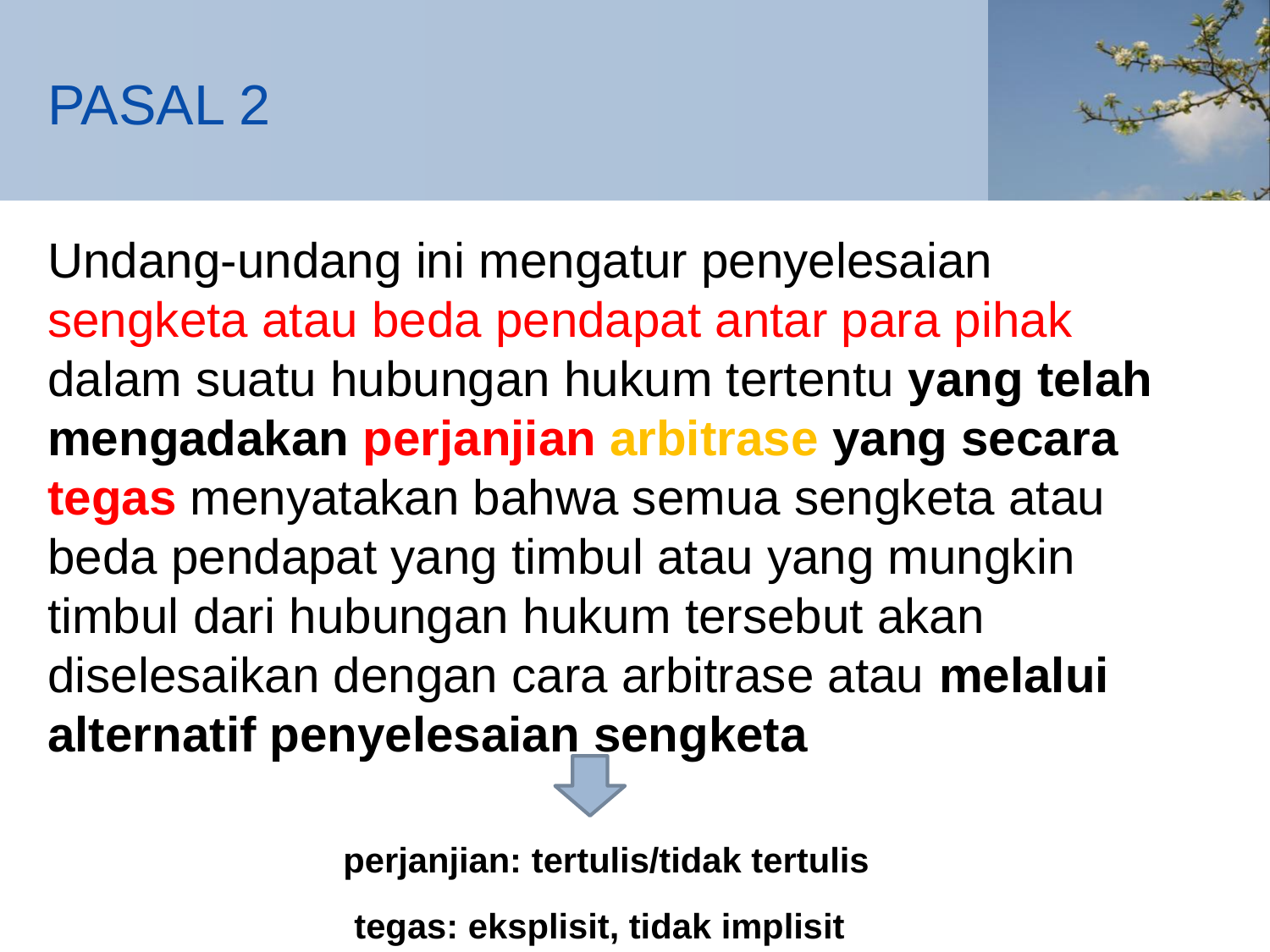

# PASAL 2
Undang-undang ini mengatur penyelesaian sengketa atau beda pendapat antar para pihak dalam suatu hubungan hukum tertentu yang telah mengadakan perjanjian arbitrase yang secara tegas menyatakan bahwa semua sengketa atau beda pendapat yang timbul atau yang mungkin timbul dari hubungan hukum tersebut akan diselesaikan dengan cara arbitrase atau melalui alternatif penyelesaian sengketa

perjanjian: tertulis/tidak tertulis
tegas: eksplisit, tidak implisit